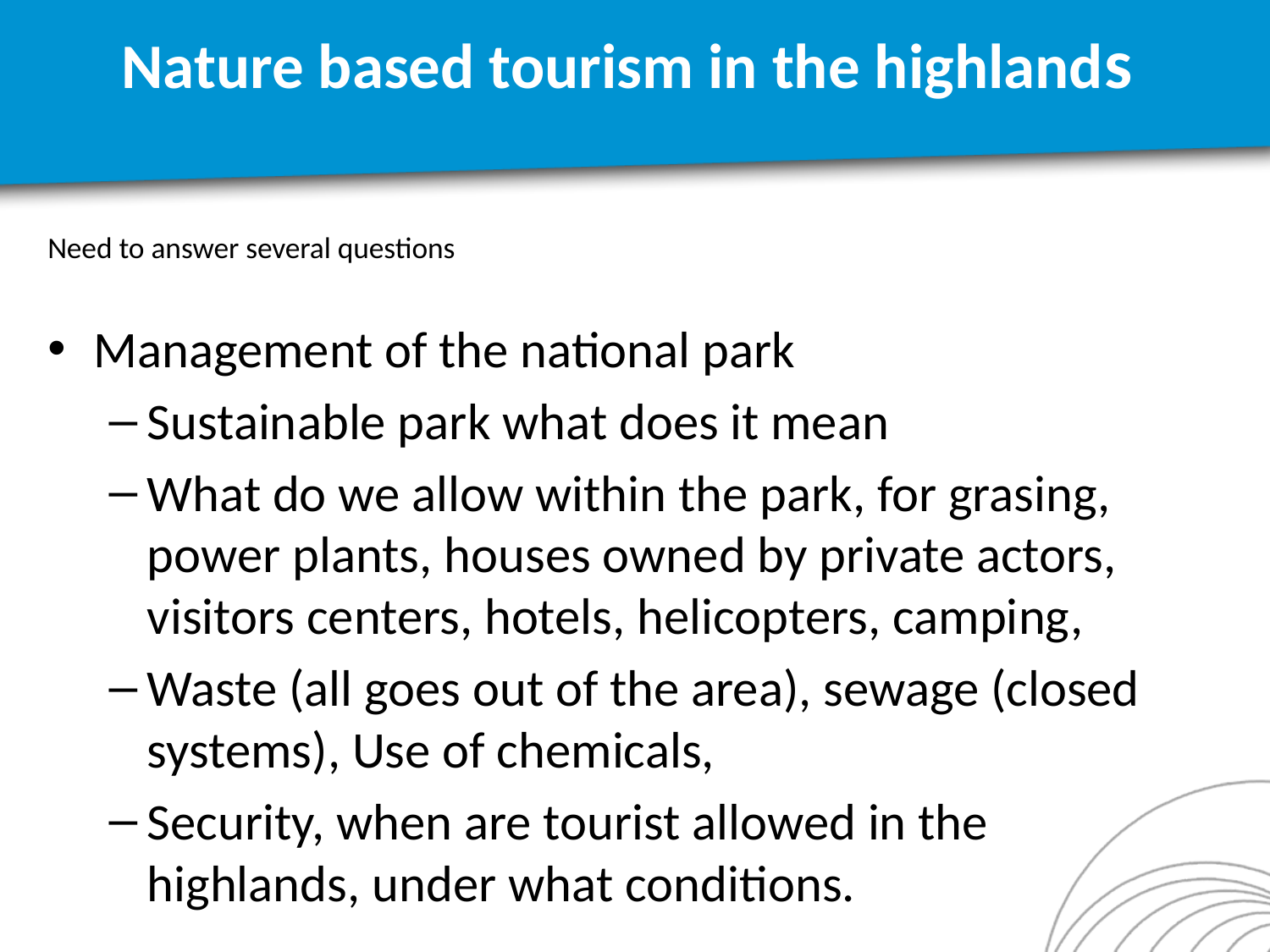

# Nature based tourism in the highlands
Need to answer several questions

Management of the national park
Sustainable park what does it mean
What do we allow within the park, for grasing, power plants, houses owned by private actors, visitors centers, hotels, helicopters, camping,
Waste (all goes out of the area), sewage (closed systems), Use of chemicals,
Security, when are tourist allowed in the highlands, under what conditions.